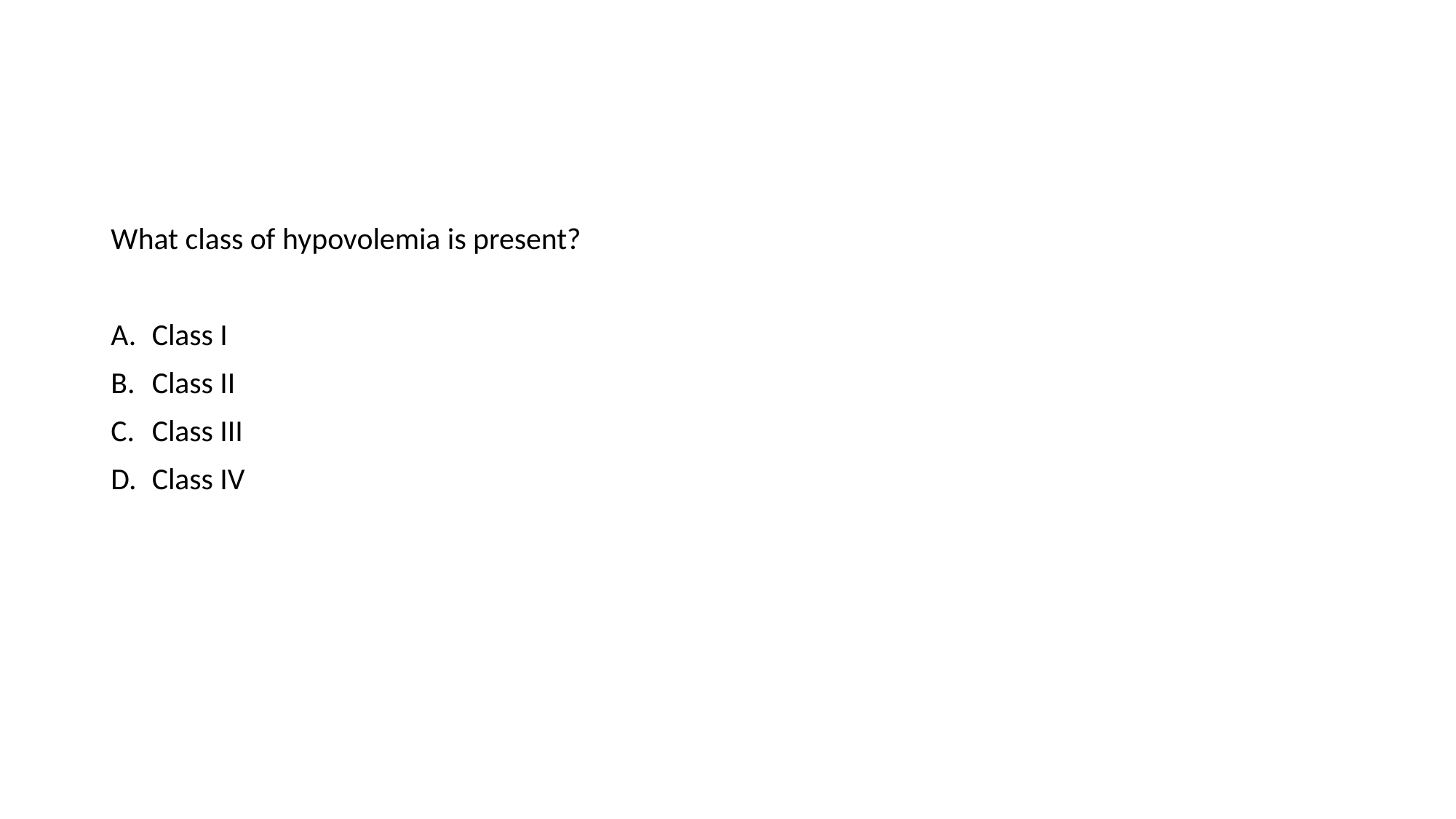

What class of hypovolemia is present?

Class I
Class II
Class III
Class IV